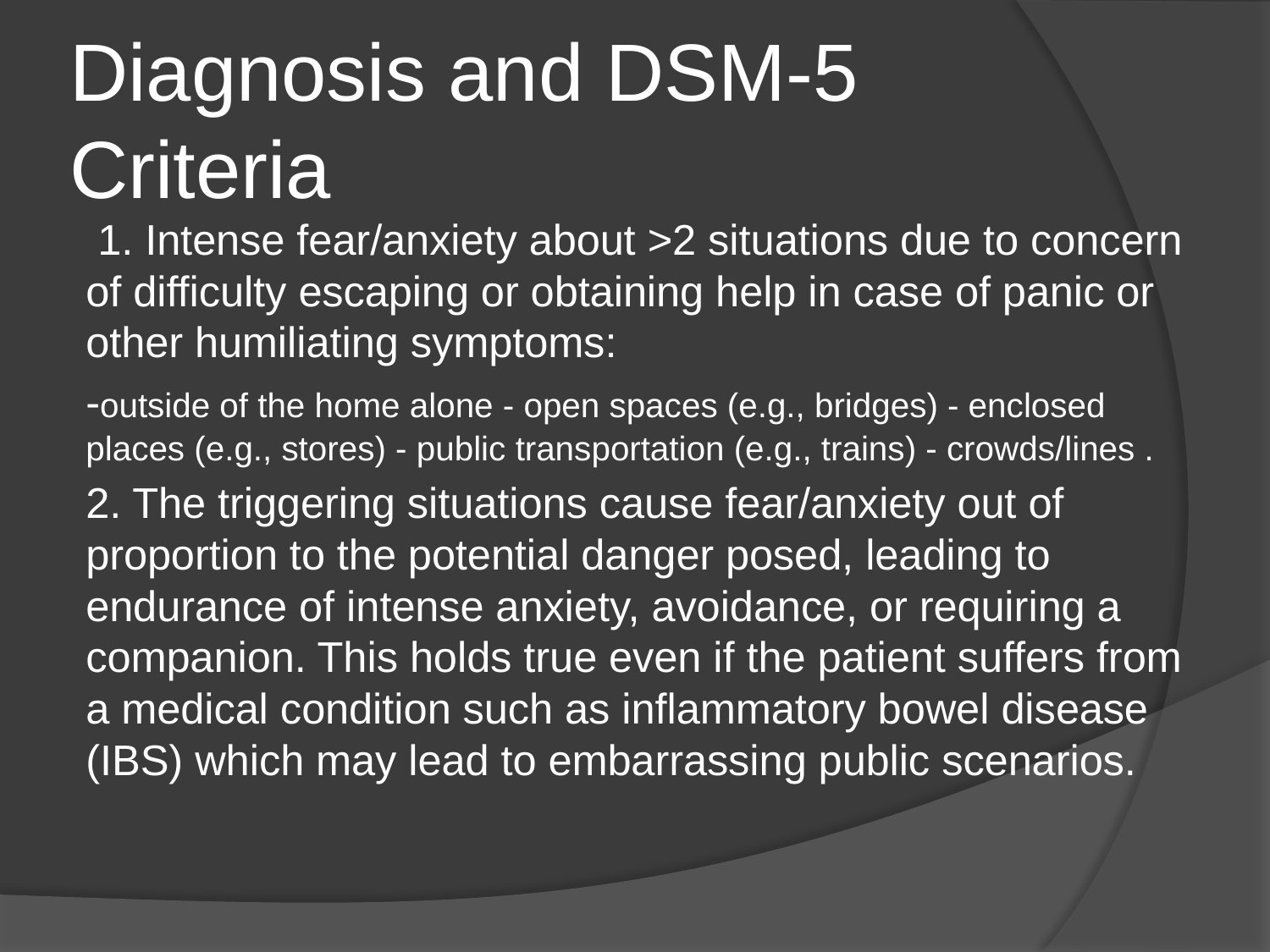

# Diagnosis and DSM-5 Criteria
 1. Intense fear/anxiety about >2 situations due to concern of difficulty escaping or obtaining help in case of panic or other humiliating symptoms:
-outside of the home alone - open spaces (e.g., bridges) - enclosed places (e.g., stores) - public transportation (e.g., trains) - crowds/lines .
2. The triggering situations cause fear/anxiety out of proportion to the potential danger posed, leading to endurance of intense anxiety, avoidance, or requiring a companion. This holds true even if the patient suffers from a medical condition such as inflammatory bowel disease (IBS) which may lead to embarrassing public scenarios.